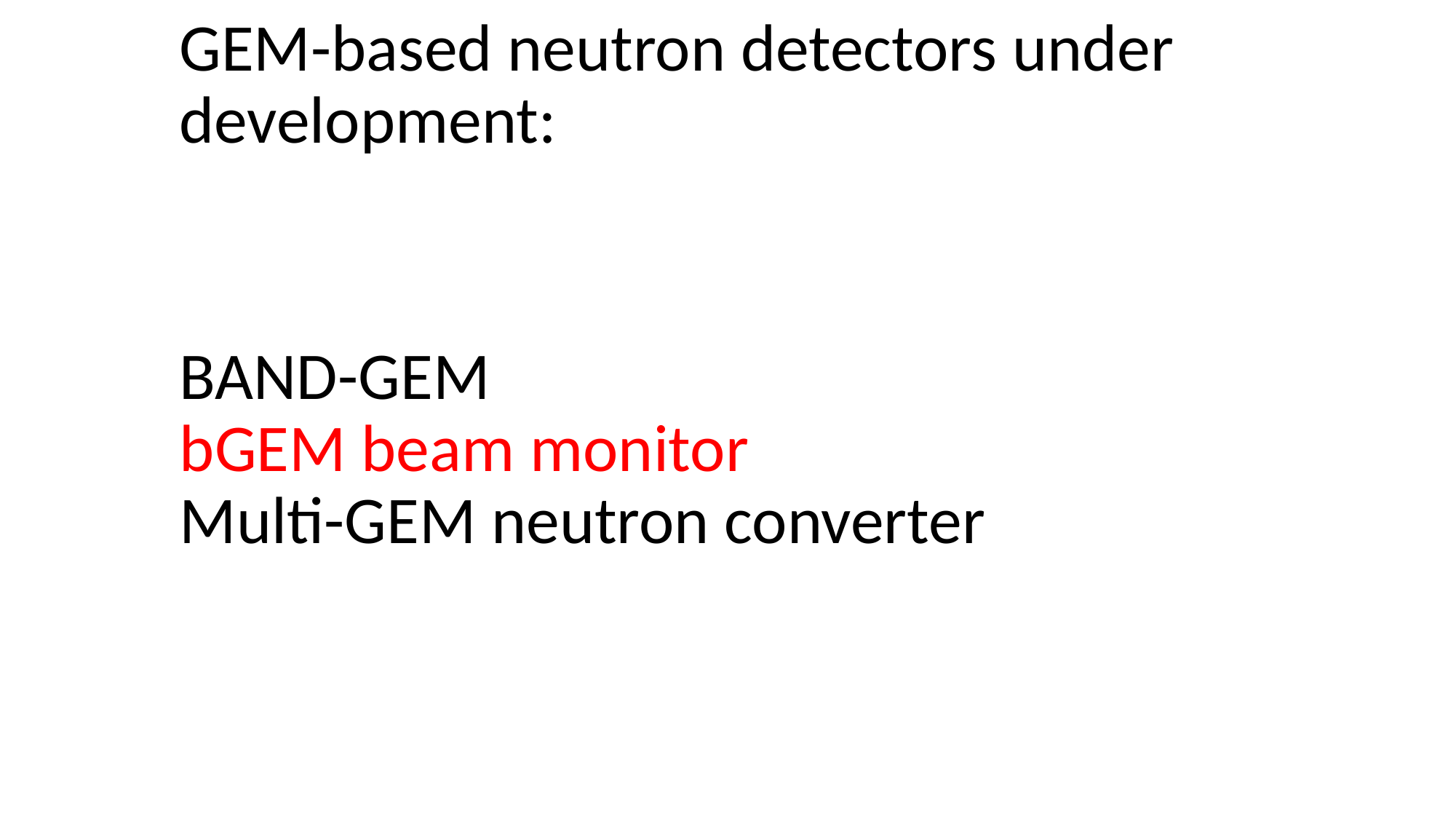

# GEM-based neutron detectors under development:
BAND-GEM
bGEM beam monitor
Multi-GEM neutron converter